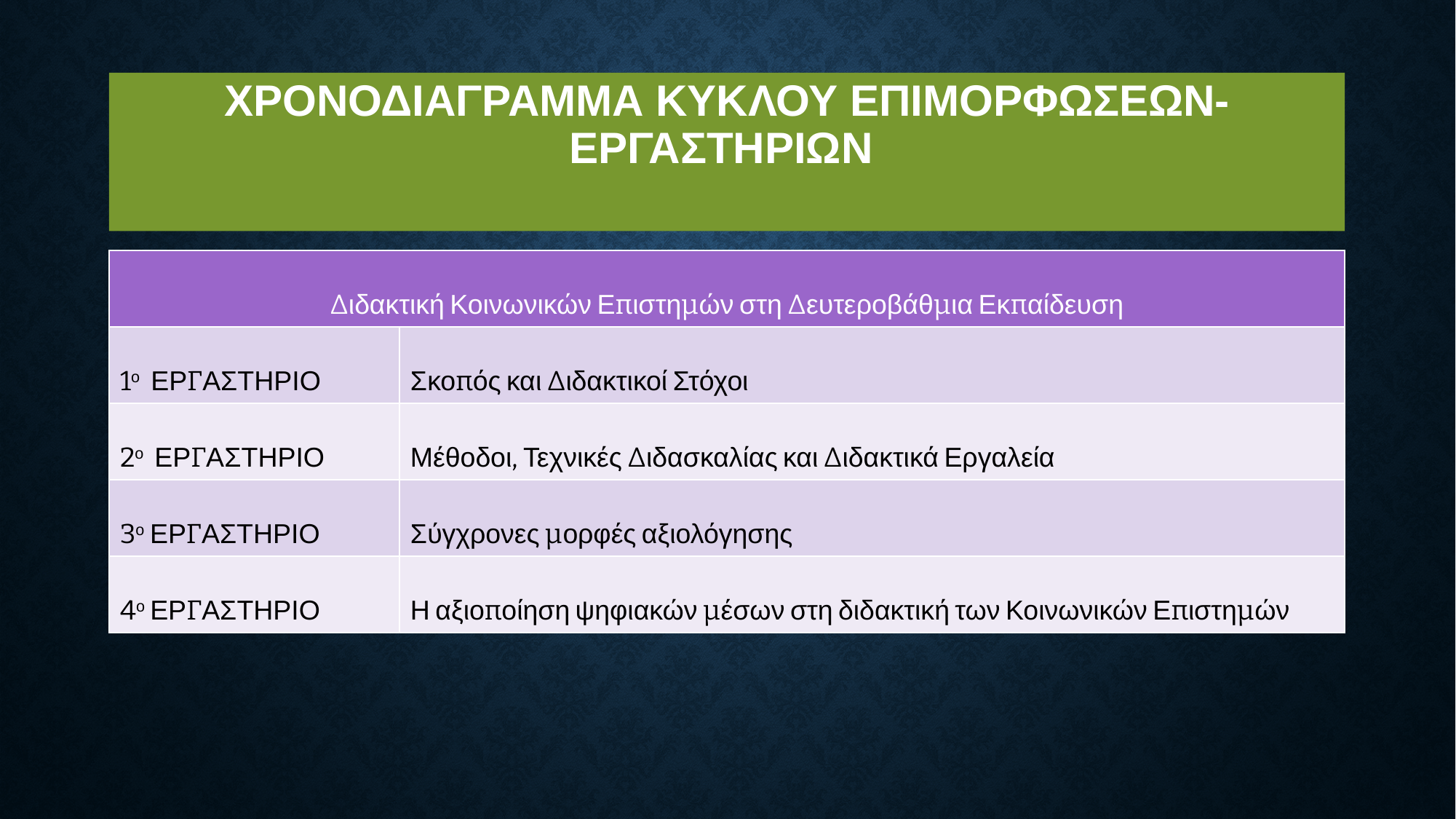

# Χρονοδιαγραμμα κυκλου επιμορφωσεων- εργαστηριων
| Διδακτική Κοινωνικών Επιστημών στη Δευτεροβάθμια Εκπαίδευση |  |
| --- | --- |
| 1ο ΕΡΓΑΣΤΗΡΙΟ | Σκοπός και Διδακτικοί Στόχοι |
| 2ο ΕΡΓΑΣΤΗΡΙΟ | Μέθοδοι, Τεχνικές Διδασκαλίας και Διδακτικά Εργαλεία |
| 3ο ΕΡΓΑΣΤΗΡΙΟ | Σύγχρονες μορφές αξιολόγησης |
| 4ο ΕΡΓΑΣΤΗΡΙΟ | Η αξιοποίηση ψηφιακών μέσων στη διδακτική των Κοινωνικών Επιστημών |